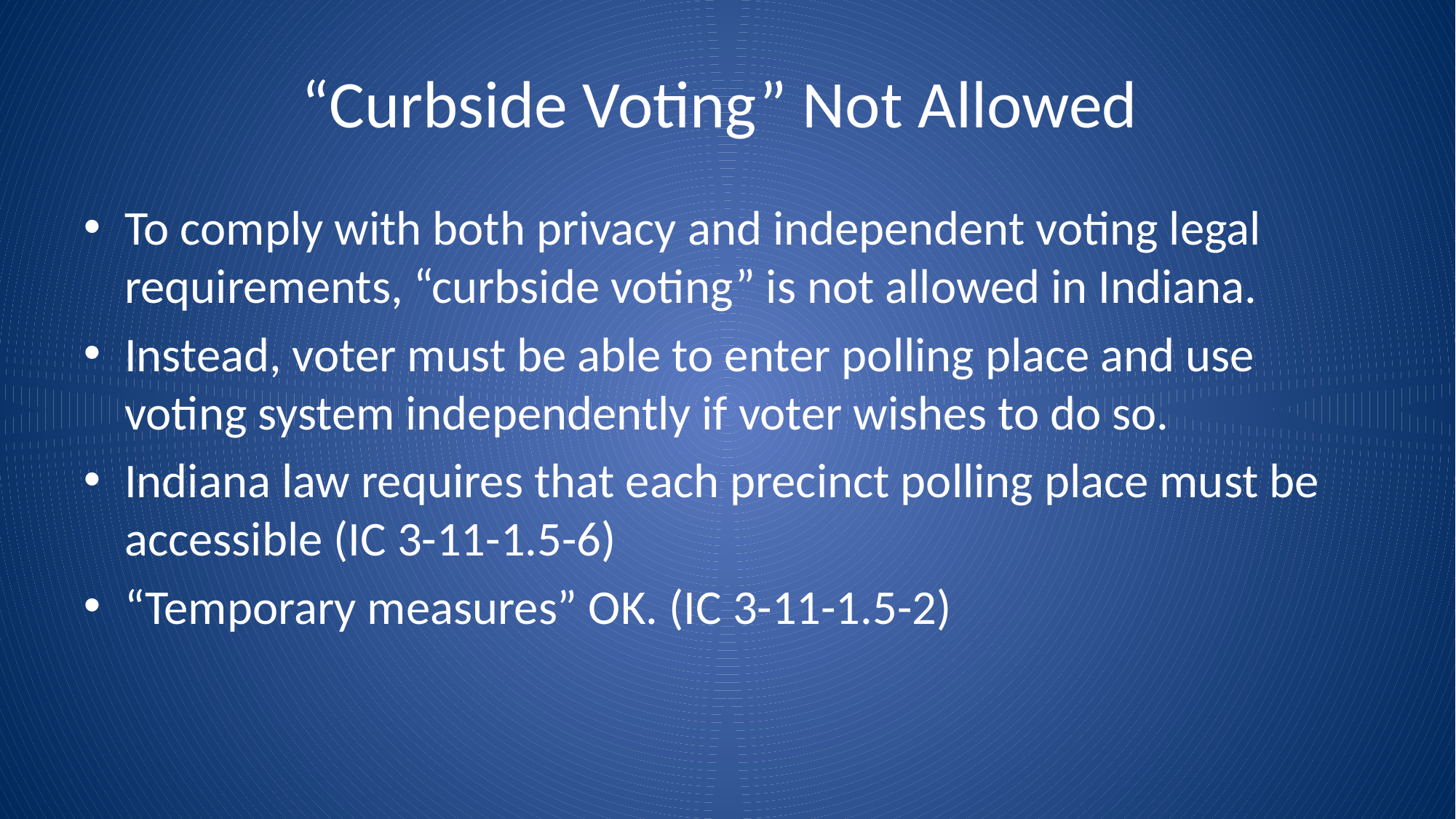

# “Curbside Voting” Not Allowed
To comply with both privacy and independent voting legal requirements, “curbside voting” is not allowed in Indiana.
Instead, voter must be able to enter polling place and use voting system independently if voter wishes to do so.
Indiana law requires that each precinct polling place must be accessible (IC 3-11-1.5-6)
“Temporary measures” OK. (IC 3-11-1.5-2)